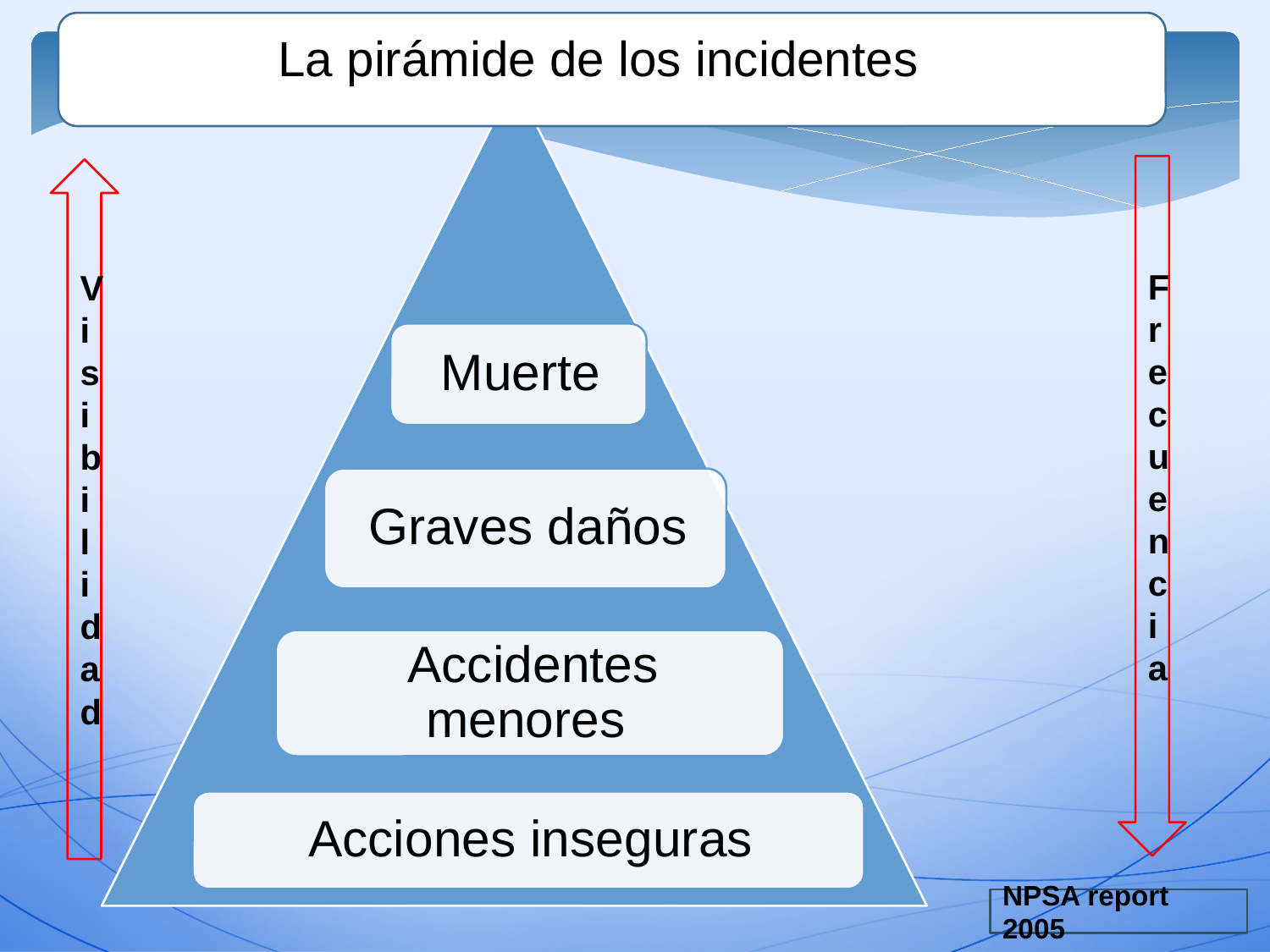

La pirámide de los incidentes
Muerte
Graves daños
Accidentes menores
Acciones inseguras
Frecuencia
Visibilidad

NPSA report 2005